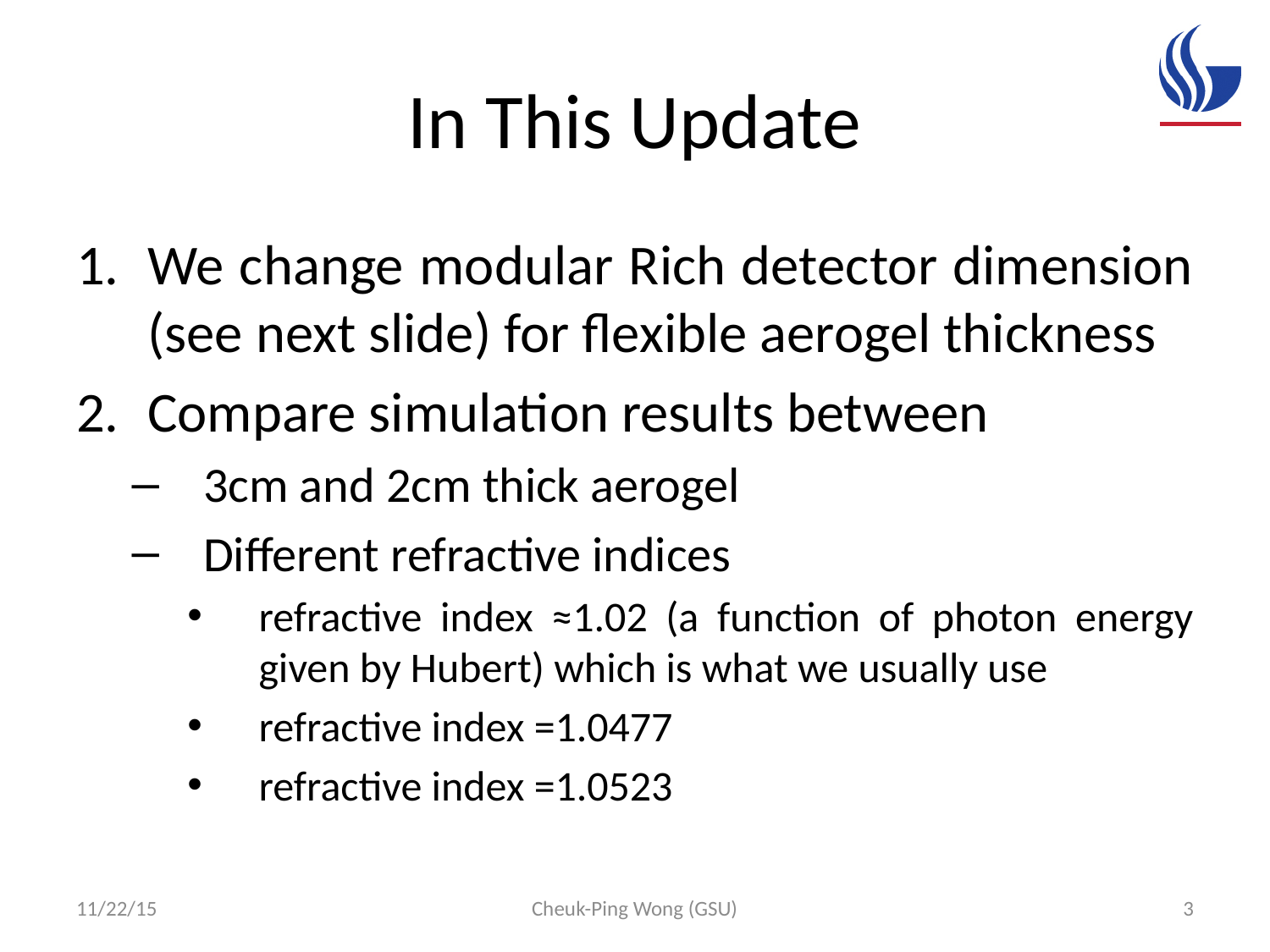

# In This Update
We change modular Rich detector dimension (see next slide) for flexible aerogel thickness
Compare simulation results between
3cm and 2cm thick aerogel
Different refractive indices
refractive index ≈1.02 (a function of photon energy given by Hubert) which is what we usually use
refractive index =1.0477
refractive index =1.0523
11/22/15
Cheuk-Ping Wong (GSU)
3